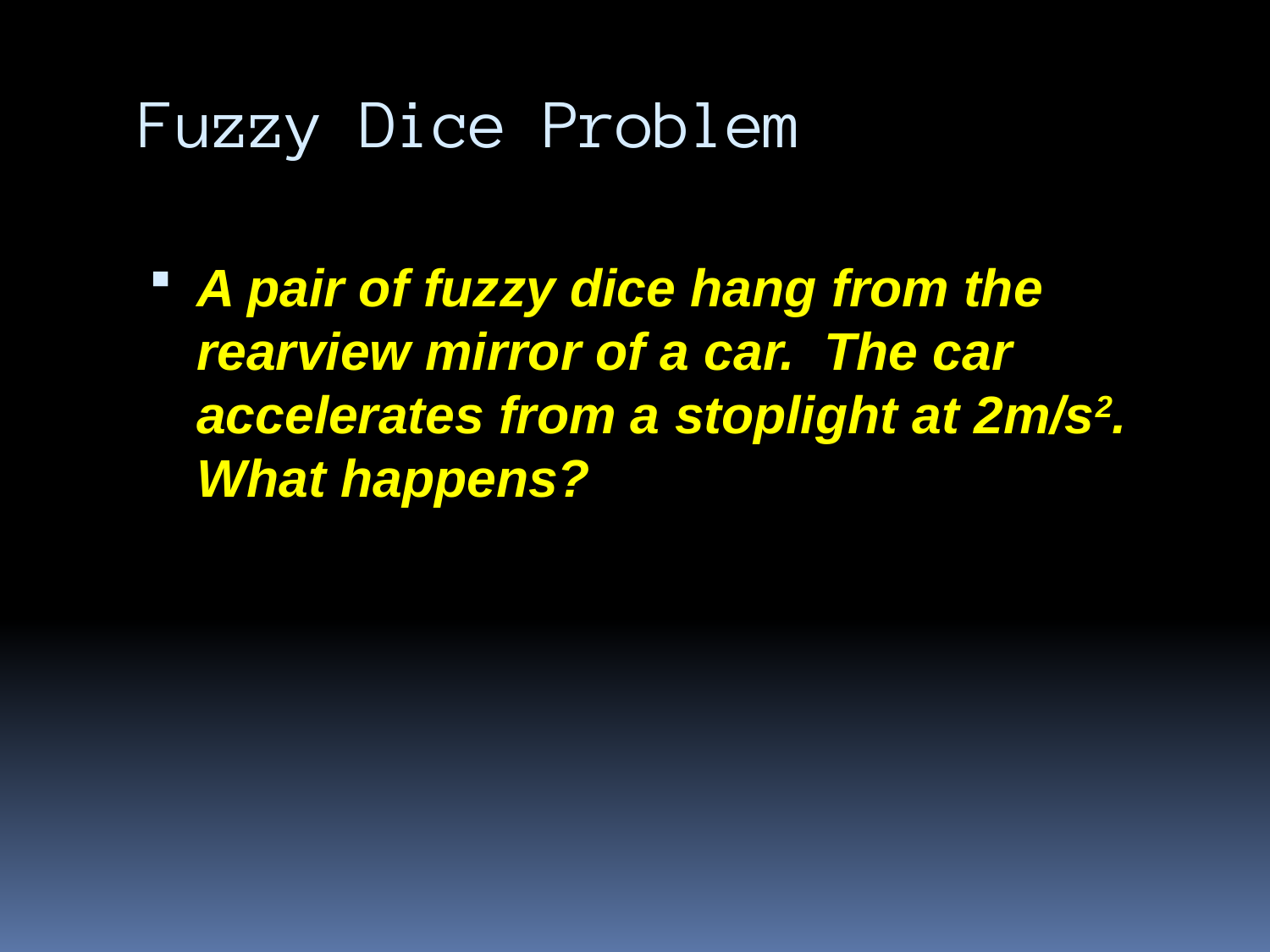

# Fuzzy Dice Problem
A pair of fuzzy dice hang from the rearview mirror of a car.  The car accelerates from a stoplight at 2m/s2.  What happens?